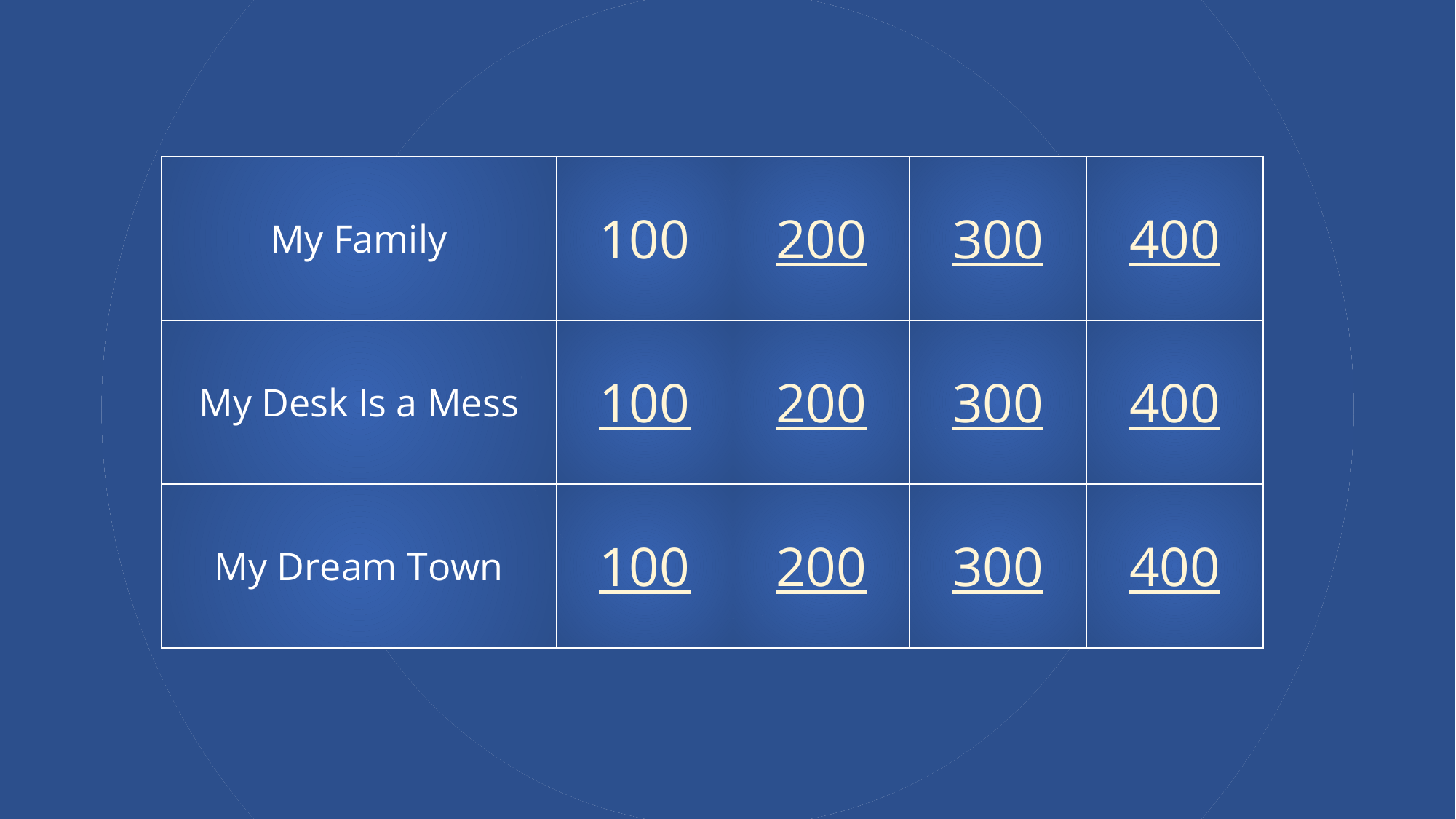

| My Family | 100 | 200 | 300 | 400 |
| --- | --- | --- | --- | --- |
| My Desk Is a Mess | 100 | 200 | 300 | 400 |
| My Dream Town | 100 | 200 | 300 | 400 |